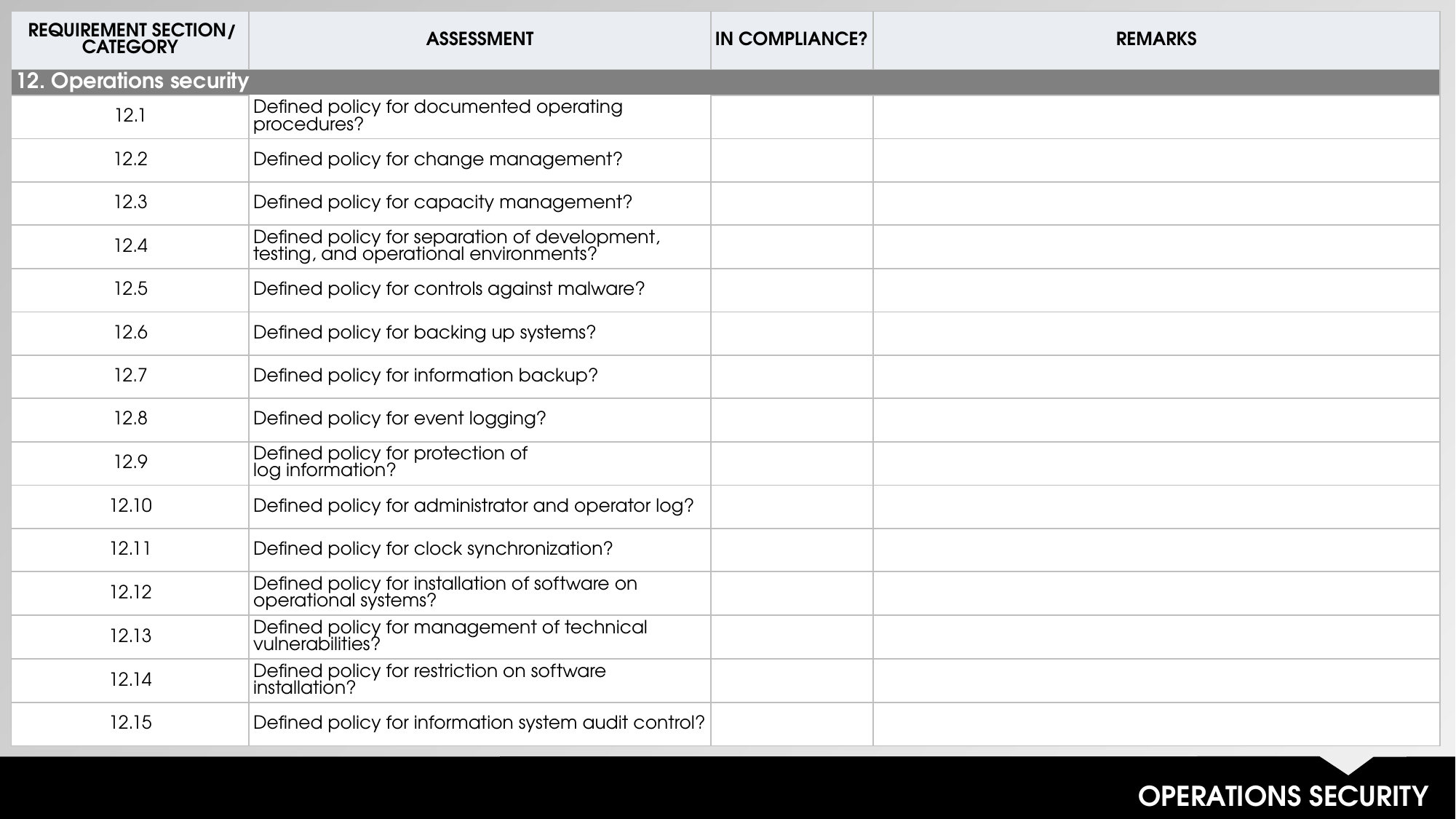

| REQUIREMENT SECTION/ CATEGORY | ASSESSMENT | IN COMPLIANCE? | REMARKS |
| --- | --- | --- | --- |
| 12. Operations security |  |  |  |
| 12.1 | Defined policy for documented operating procedures? |  |  |
| 12.2 | Defined policy for change management? |  |  |
| 12.3 | Defined policy for capacity management? |  |  |
| 12.4 | Defined policy for separation of development, testing, and operational environments? |  |  |
| 12.5 | Defined policy for controls against malware? |  |  |
| 12.6 | Defined policy for backing up systems? |  |  |
| 12.7 | Defined policy for information backup? |  |  |
| 12.8 | Defined policy for event logging? |  |  |
| 12.9 | Defined policy for protection of log information? |  |  |
| 12.10 | Defined policy for administrator and operator log? |  |  |
| 12.11 | Defined policy for clock synchronization? |  |  |
| 12.12 | Defined policy for installation of software on operational systems? |  |  |
| 12.13 | Defined policy for management of technical vulnerabilities? |  |  |
| 12.14 | Defined policy for restriction on software installation? |  |  |
| 12.15 | Defined policy for information system audit control? |  |  |

OPERATIONS SECURITY